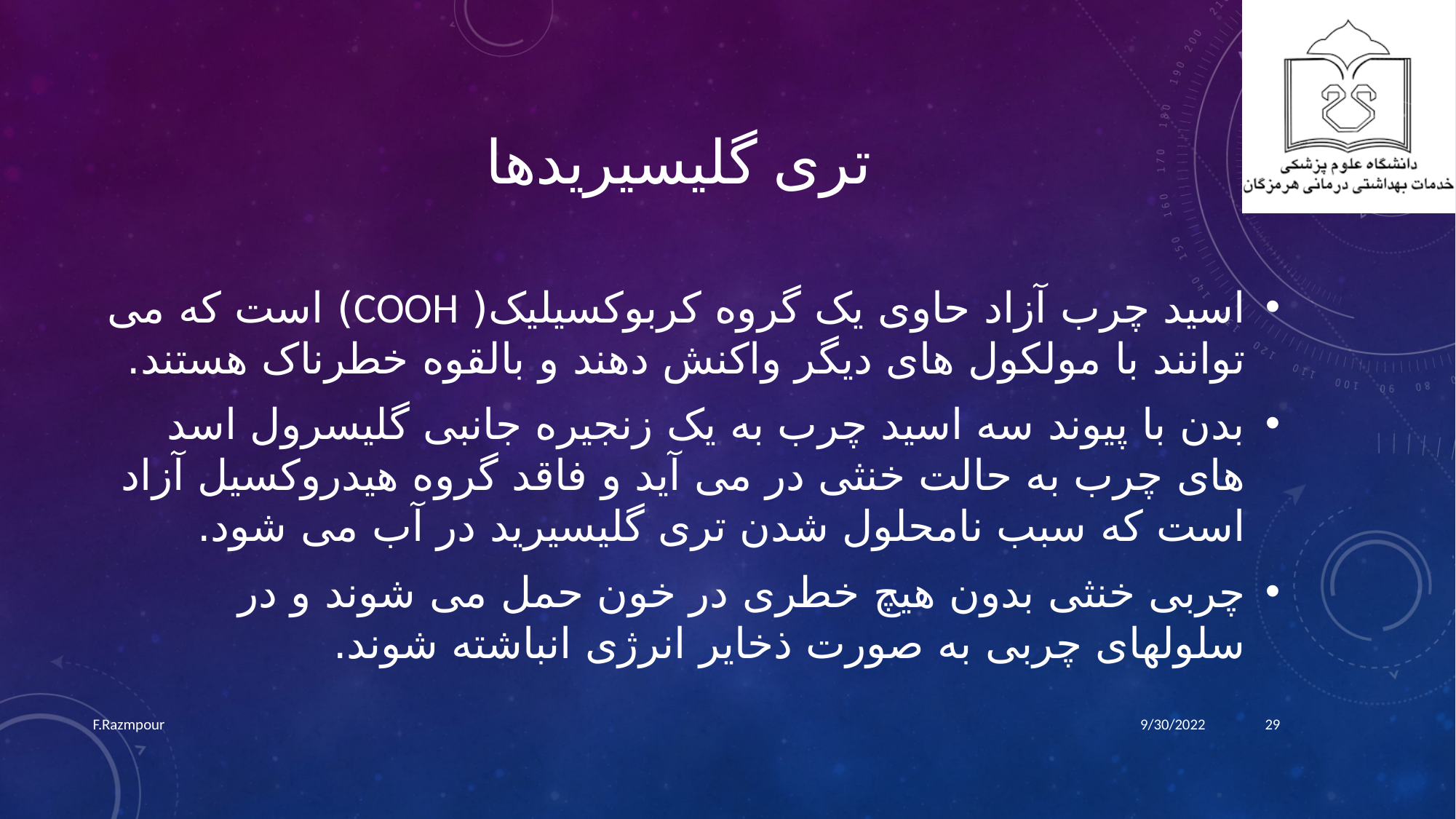

# تری گلیسیریدها
اسید چرب آزاد حاوی یک گروه کربوکسیلیک( COOH) است که می توانند با مولکول های دیگر واکنش دهند و بالقوه خطرناک هستند.
بدن با پیوند سه اسید چرب به یک زنجیره جانبی گلیسرول اسد های چرب به حالت خنثی در می آید و فاقد گروه هیدروکسیل آزاد است که سبب نامحلول شدن تری گلیسیرید در آب می شود.
چربی خنثی بدون هیچ خطری در خون حمل می شوند و در سلولهای چربی به صورت ذخایر انرژی انباشته شوند.
F.Razmpour
9/30/2022
29